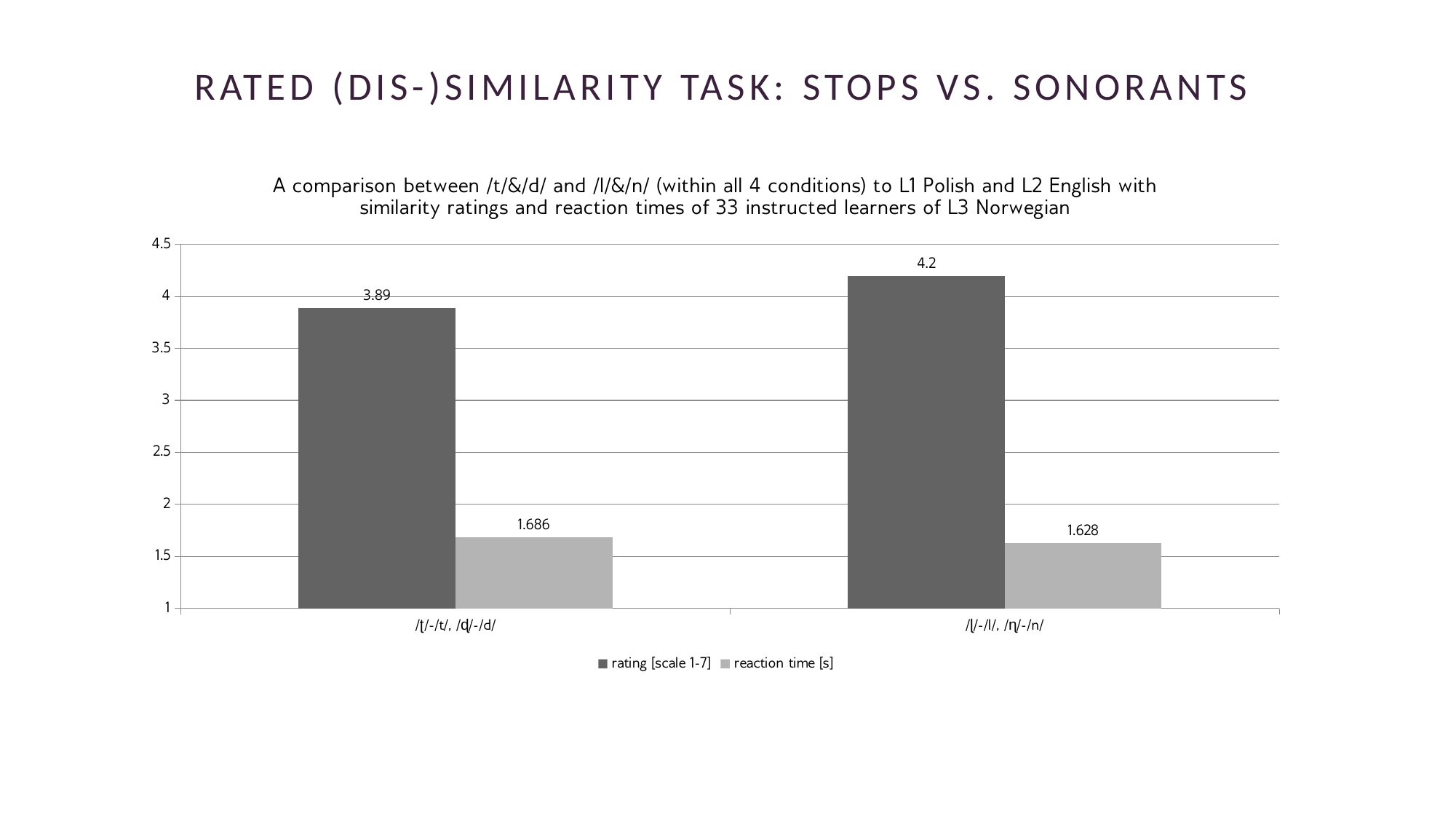

# RATED (DIS-)SIMILARITY task: stops vs. sonorants

### Chart: A comparison between /t/&/d/ and /l/&/n/ (within all 4 conditions) to L1 Polish and L2 English with similarity ratings and reaction times of 33 instructed learners of L3 Norwegian

| Category | rating [scale 1-7] | reaction time [s] |
|---|---|---|
| /ʈ/-/t/, /ɖ/-/d/ | 3.89 | 1.686 |
| /ɭ/-/l/, /ɳ/-/n/ | 4.2 | 1.628 |